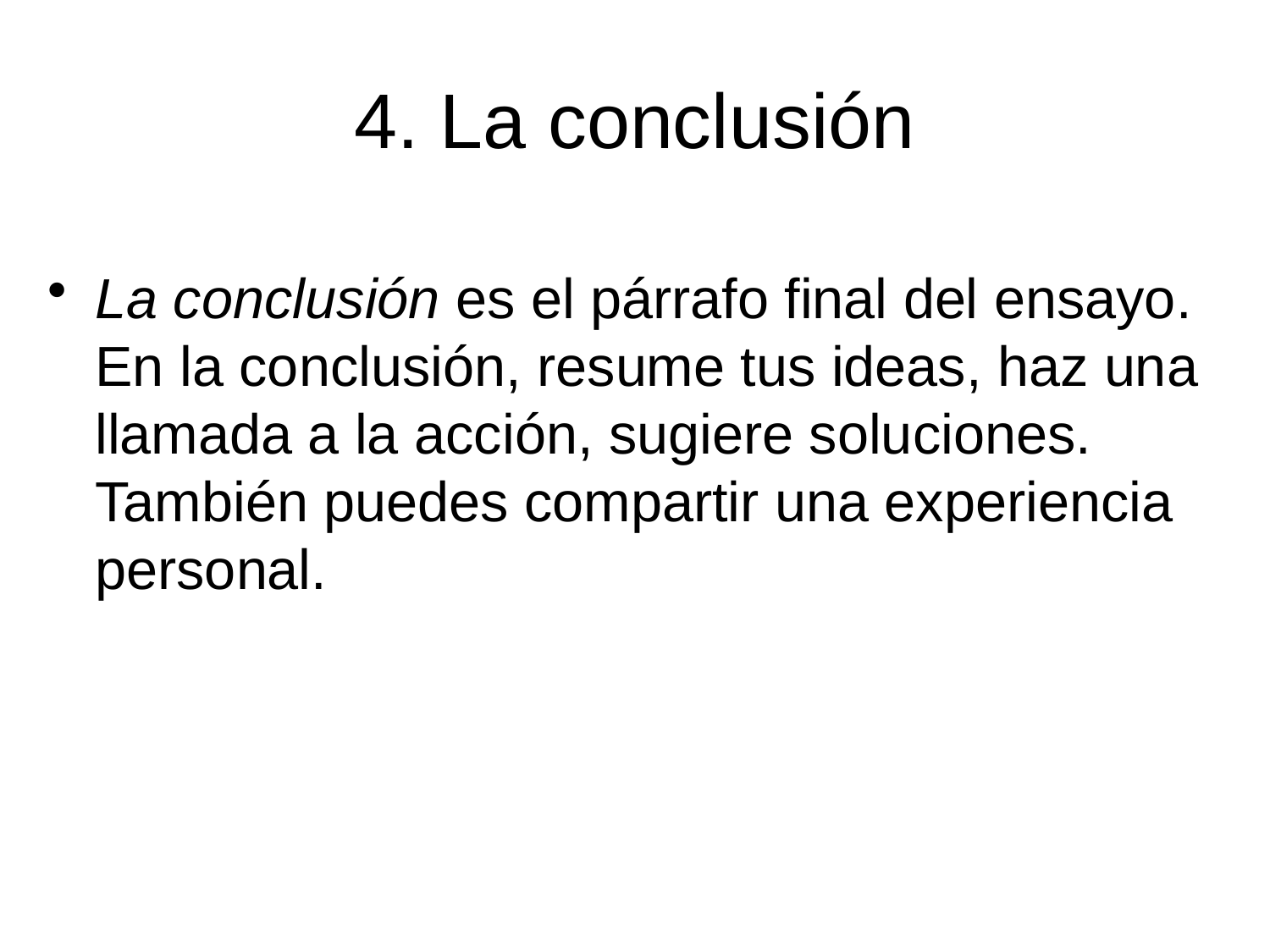

# 4. La conclusión
La conclusión es el párrafo final del ensayo. En la conclusión, resume tus ideas, haz una llamada a la acción, sugiere soluciones. También puedes compartir una experiencia personal.